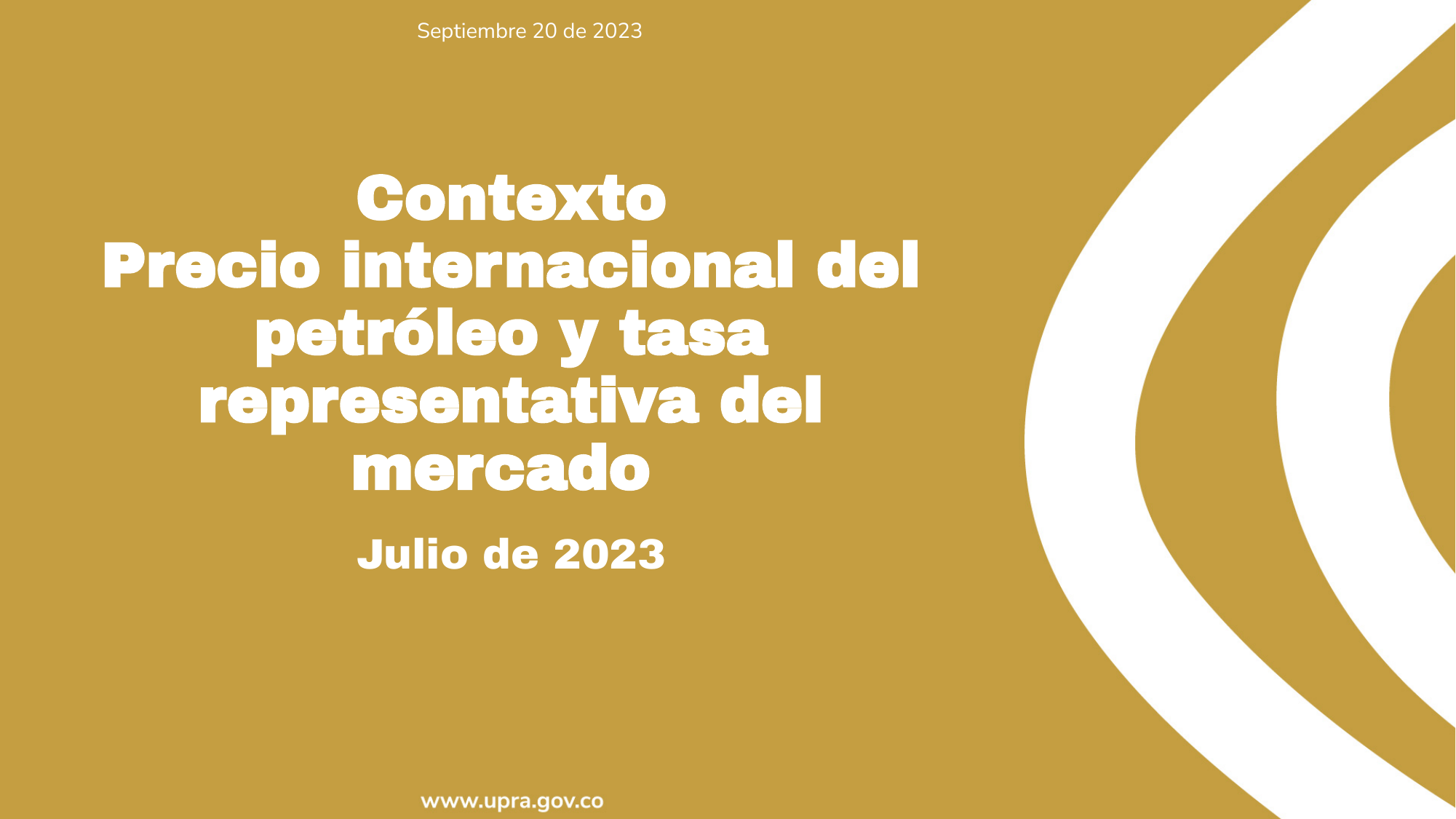

Septiembre 20 de 2023
Contexto
Precio internacional del petróleo y tasa representativa del mercado
Julio de 2023